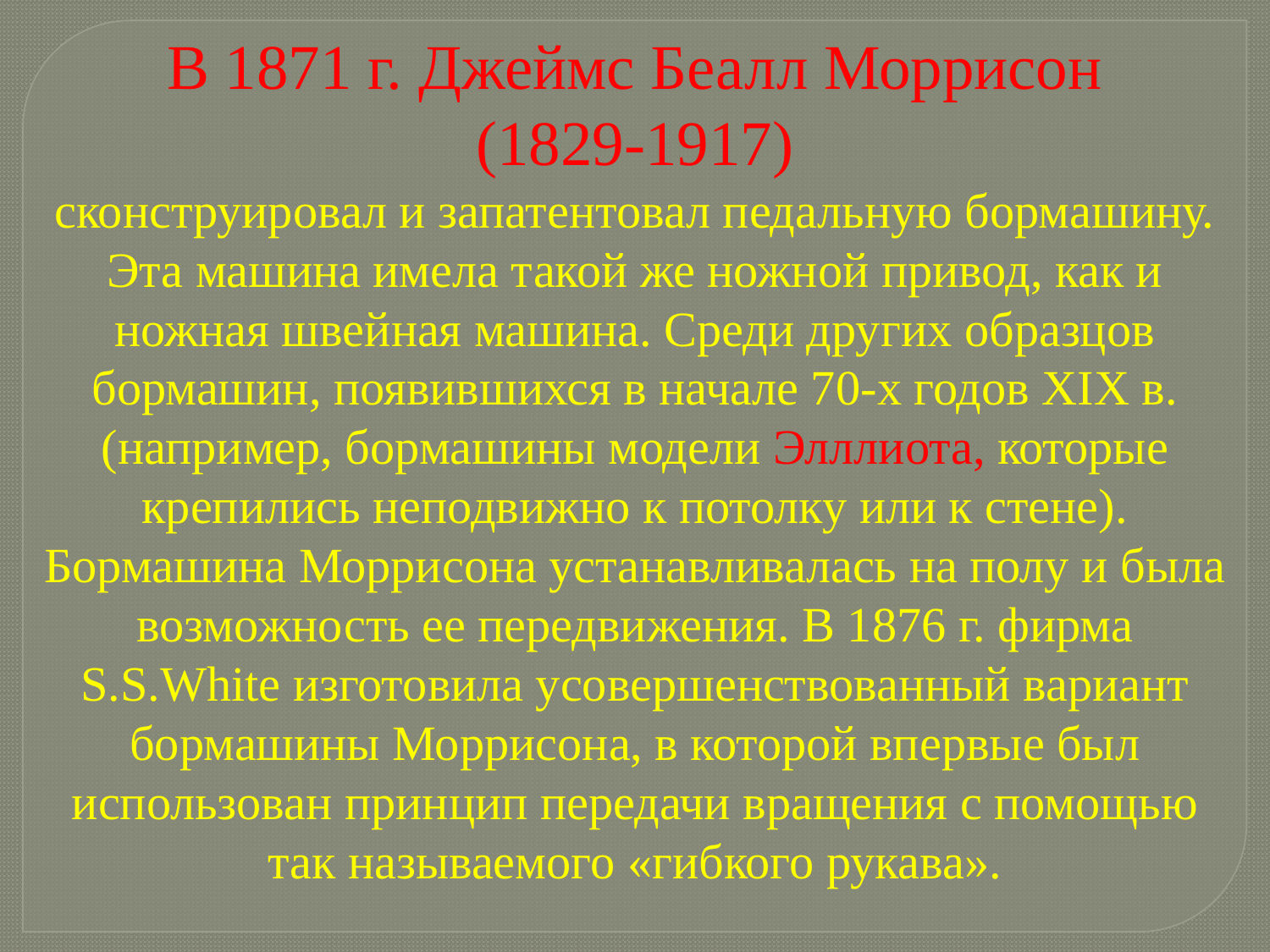

В 1871 г. Джеймс Беалл Моррисон
 (1829-1917)
сконструировал и запатентовал педальную бормашину. Эта машина имела такой же ножной привод, как и ножная швейная машина. Среди других образцов бормашин, появившихся в начале 70-х годов XIX в. (например, бормашины модели Элллиота, которые крепились неподвижно к потолку или к стене). Бормашина Моррисона устанавливалась на полу и была возможность ее передвижения. В 1876 г. фирма S.S.White изготовила усовершенствованный вариант бормашины Моррисона, в которой впервые был использован принцип передачи вращения с помощью так называемого «гибкого рукава».